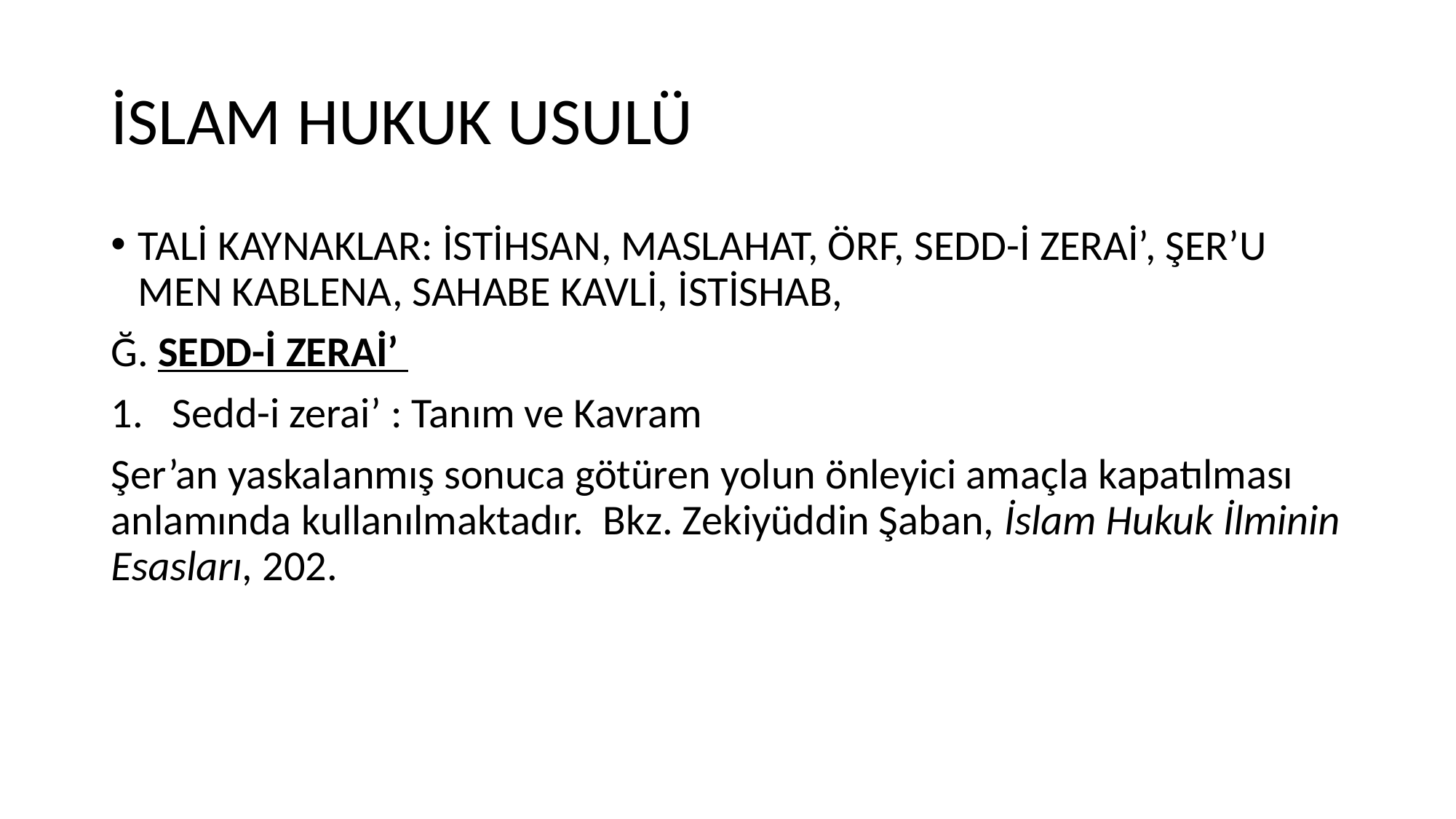

# İSLAM HUKUK USULÜ
TALİ KAYNAKLAR: İSTİHSAN, MASLAHAT, ÖRF, SEDD-İ ZERAİ’, ŞER’U MEN KABLENA, SAHABE KAVLİ, İSTİSHAB,
Ğ. SEDD-İ ZERAİ’
Sedd-i zerai’ : Tanım ve Kavram
Şer’an yaskalanmış sonuca götüren yolun önleyici amaçla kapatılması anlamında kullanılmaktadır.  Bkz. Zekiyüddin Şaban, İslam Hukuk İlminin Esasları, 202.